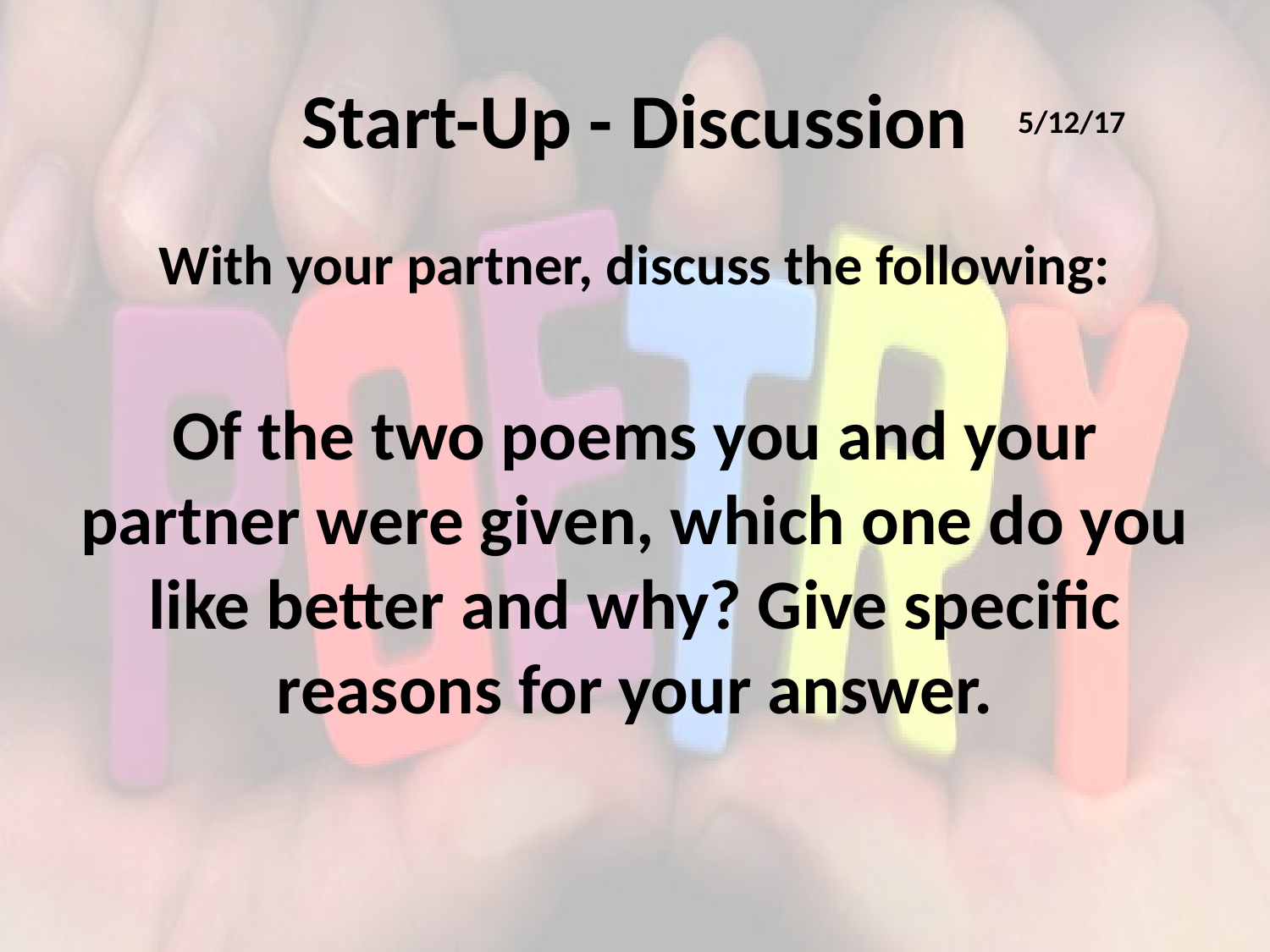

# Start-Up - Discussion
5/12/17
With your partner, discuss the following:

Of the two poems you and your partner were given, which one do you like better and why? Give specific reasons for your answer.